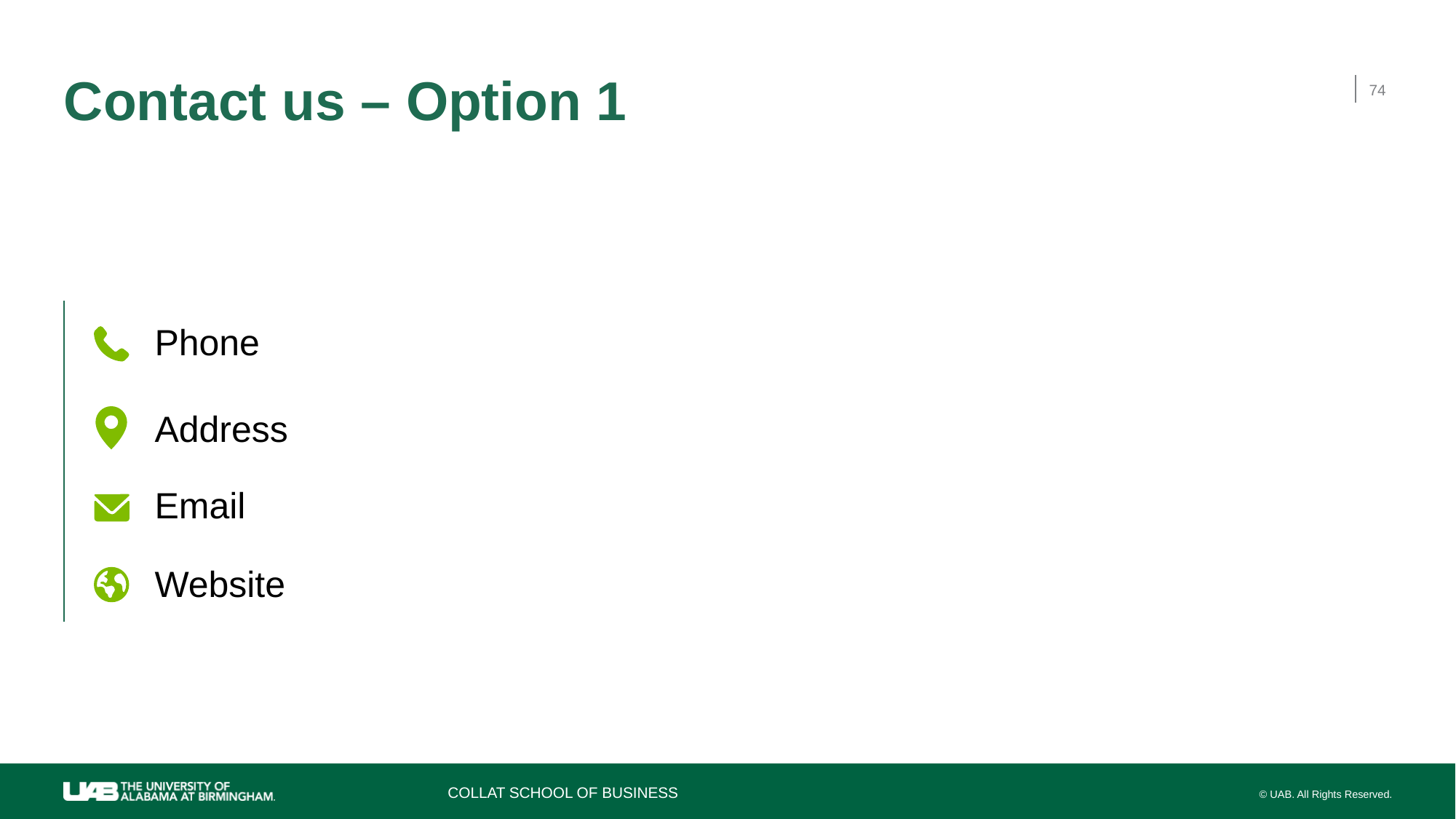

# Contact us – Option 1
74
Phone
Address
Email
Website
COLLAT SCHOOL OF BUSINESS